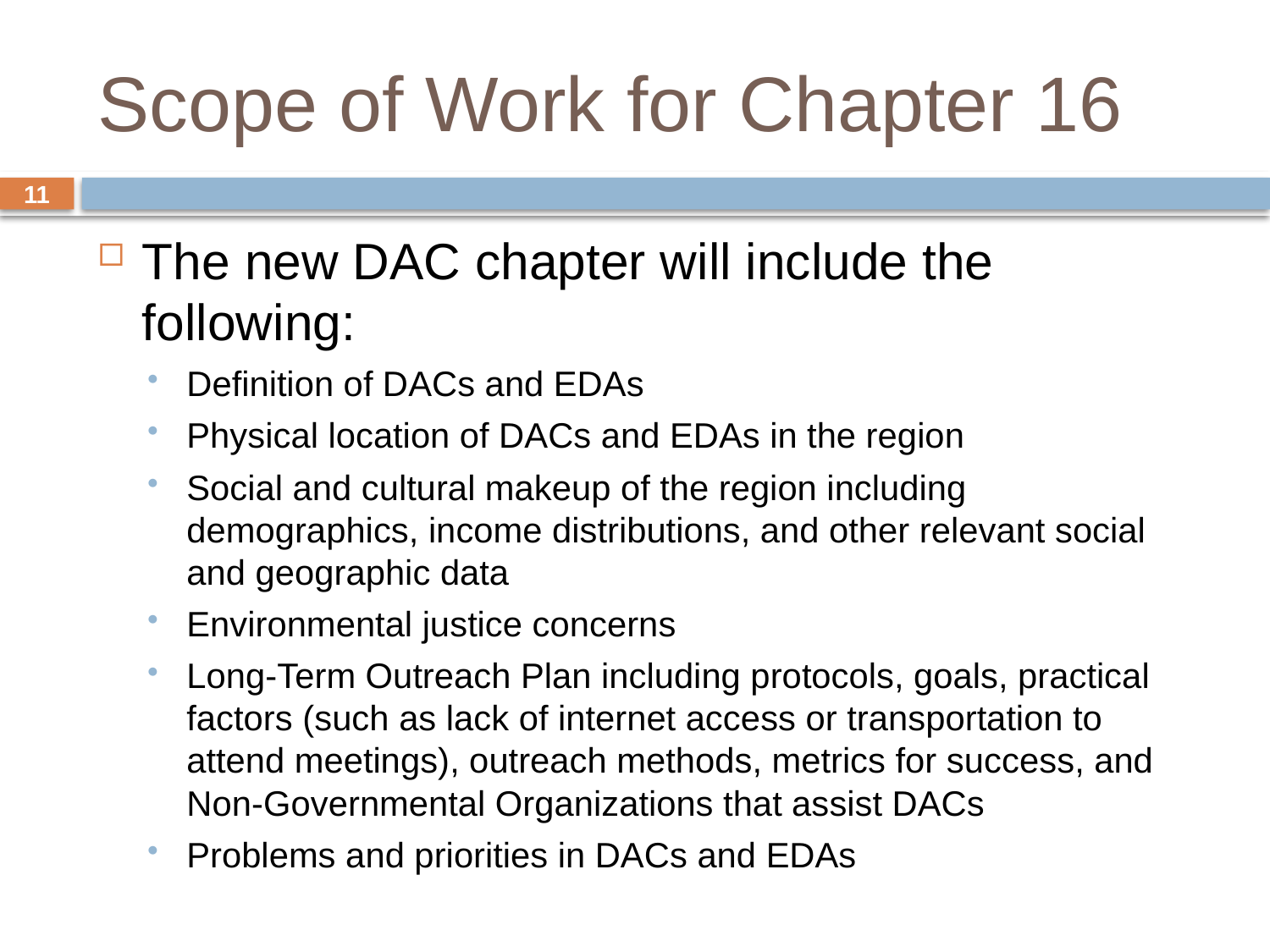

# Scope of Work for Chapter 16
11
The new DAC chapter will include the following:
Definition of DACs and EDAs
Physical location of DACs and EDAs in the region
Social and cultural makeup of the region including demographics, income distributions, and other relevant social and geographic data
Environmental justice concerns
Long-Term Outreach Plan including protocols, goals, practical factors (such as lack of internet access or transportation to attend meetings), outreach methods, metrics for success, and Non-Governmental Organizations that assist DACs
Problems and priorities in DACs and EDAs